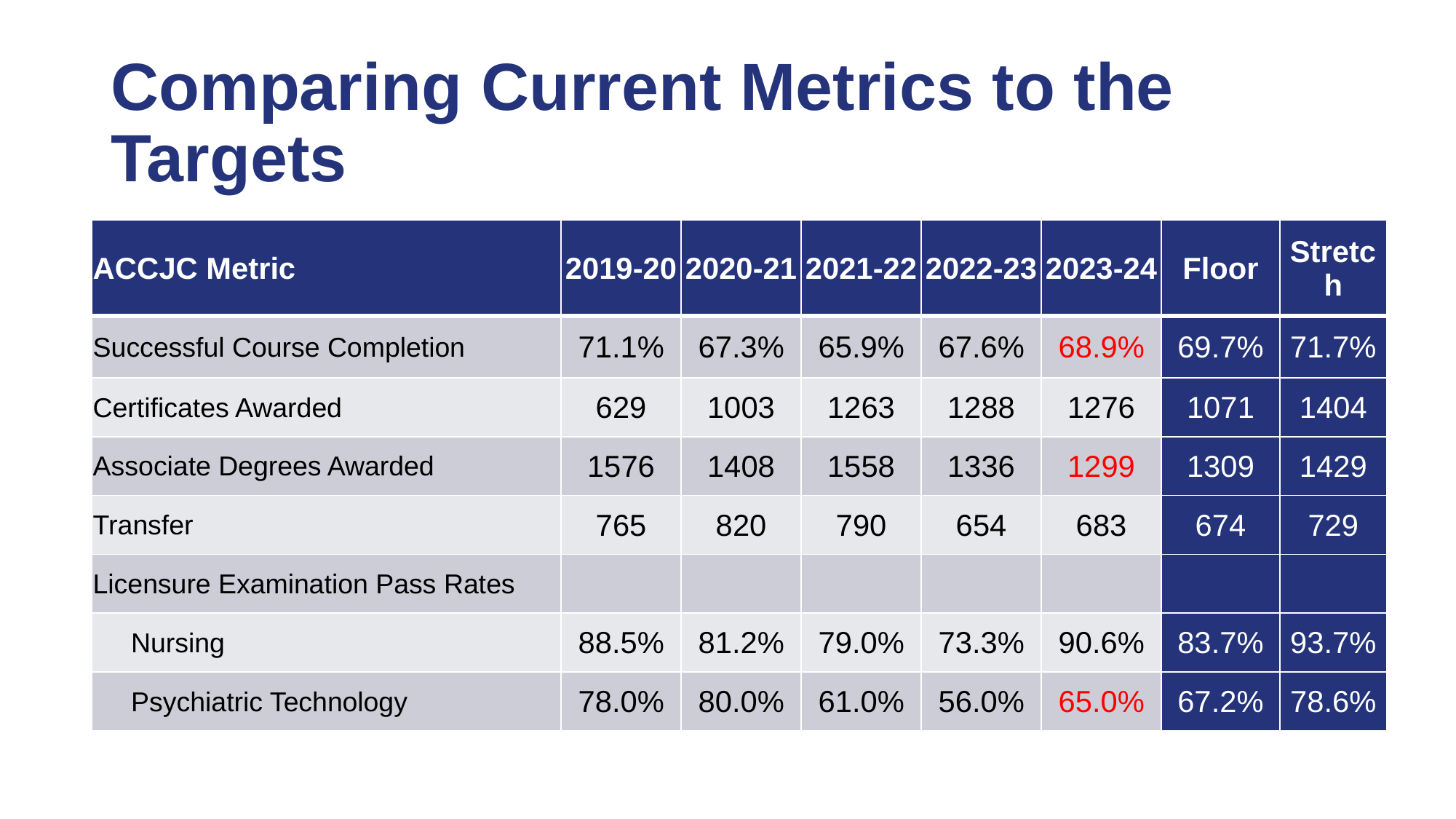

# Comparing Current Metrics to the Targets
| ACCJC Metric | 2019-20 | 2020-21 | 2021-22 | 2022-23 | 2023-24 | Floor | Stretch |
| --- | --- | --- | --- | --- | --- | --- | --- |
| Successful Course Completion | 71.1% | 67.3% | 65.9% | 67.6% | 68.9% | 69.7% | 71.7% |
| Certificates Awarded | 629 | 1003 | 1263 | 1288 | 1276 | 1071 | 1404 |
| Associate Degrees Awarded | 1576 | 1408 | 1558 | 1336 | 1299 | 1309 | 1429 |
| Transfer | 765 | 820 | 790 | 654 | 683 | 674 | 729 |
| Licensure Examination Pass Rates |  |  |  |  |  |  |  |
| Nursing | 88.5% | 81.2% | 79.0% | 73.3% | 90.6% | 83.7% | 93.7% |
| Psychiatric Technology | 78.0% | 80.0% | 61.0% | 56.0% | 65.0% | 67.2% | 78.6% |